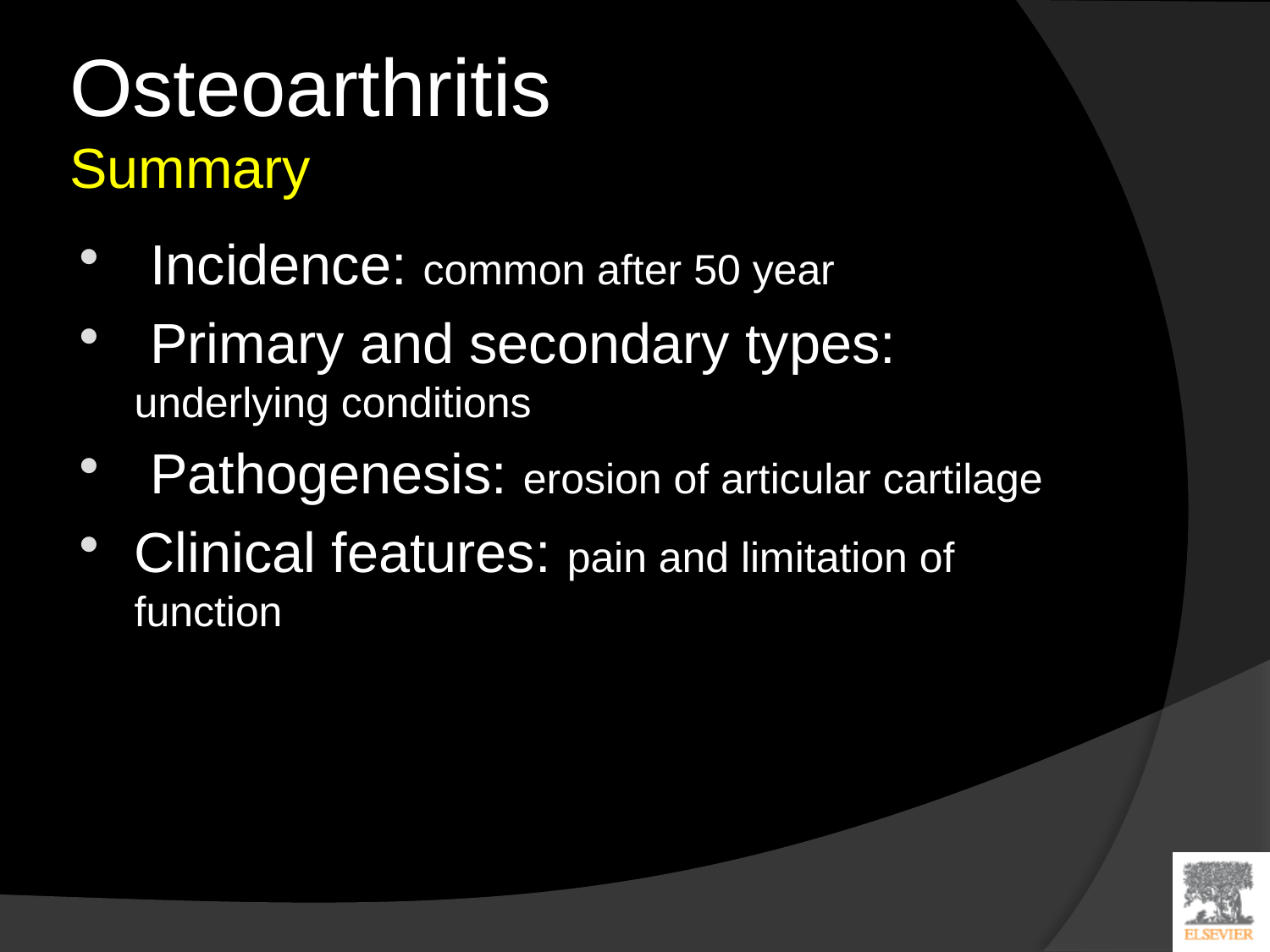

# Osteoarthritis Summary
 Incidence: common after 50 year
 Primary and secondary types: 	underlying conditions
 Pathogenesis: erosion of articular cartilage
Clinical features: pain and limitation of function